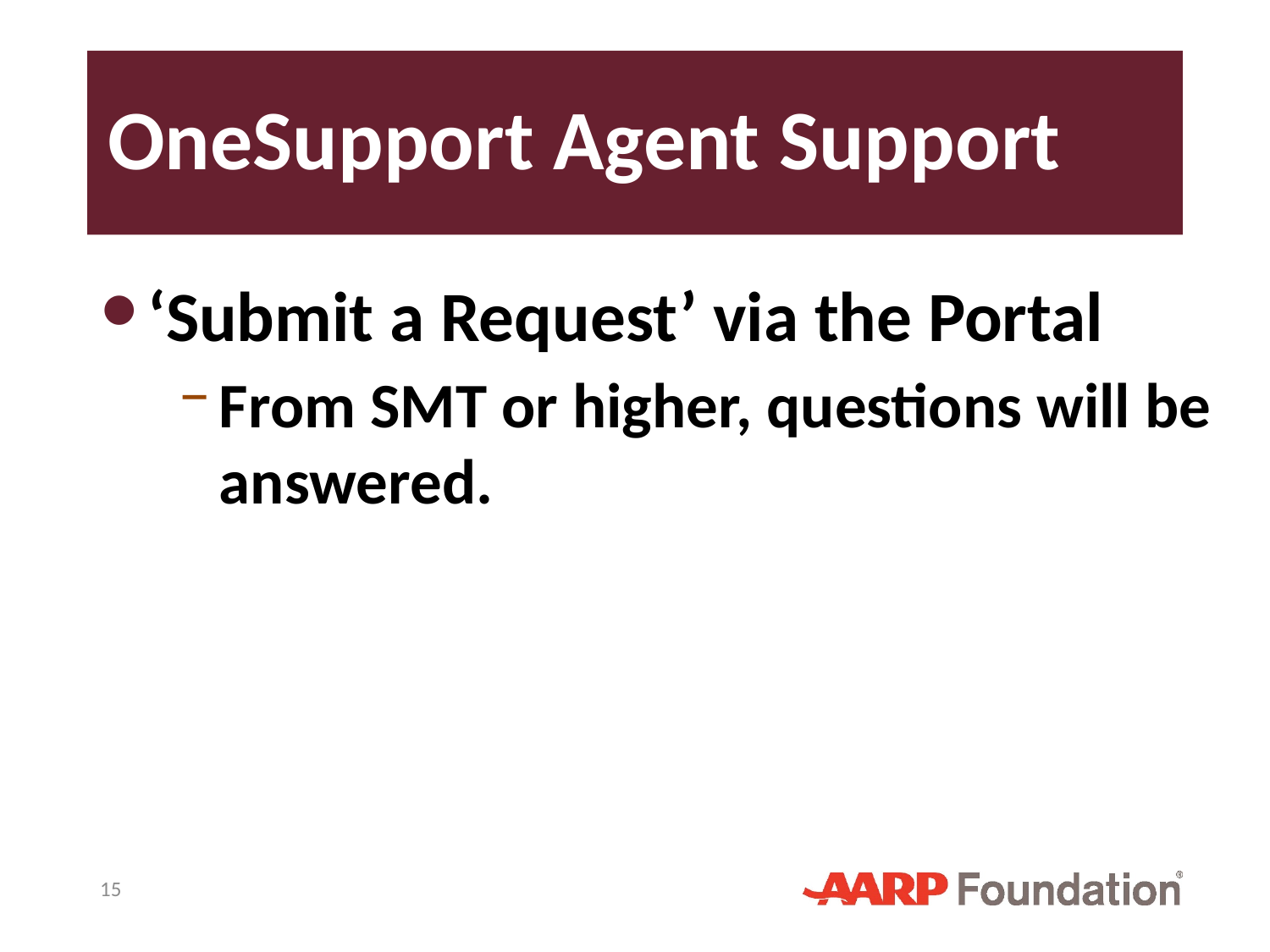

# OneSupport Agent Support
‘Submit a Request’ via the Portal
From SMT or higher, questions will be answered.
15